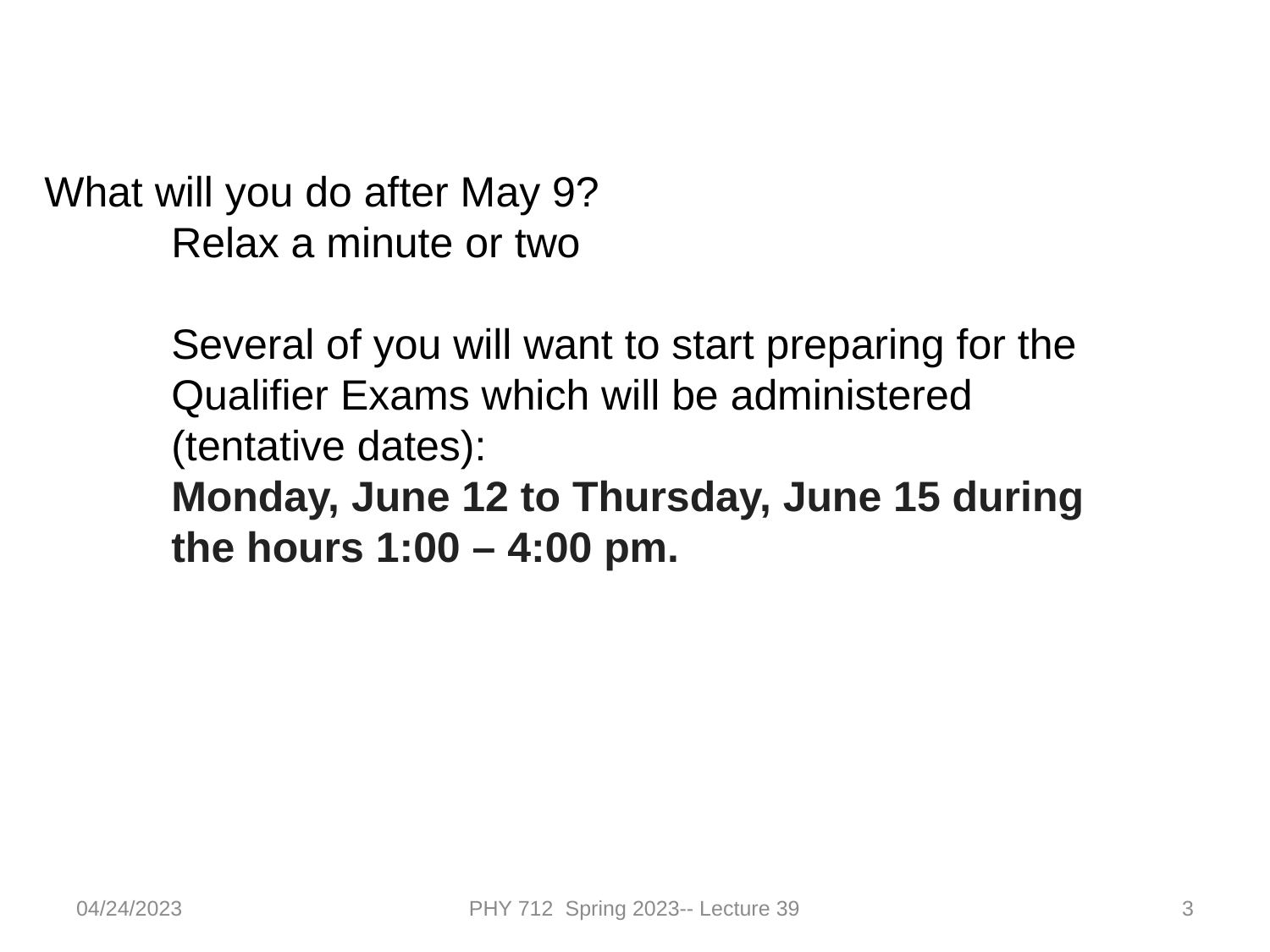

What will you do after May 9?
Relax a minute or two

Several of you will want to start preparing for the Qualifier Exams which will be administered  (tentative dates):
Monday, June 12 to Thursday, June 15 during the hours 1:00 – 4:00 pm.
04/24/2023
PHY 712  Spring 2023-- Lecture 39
3